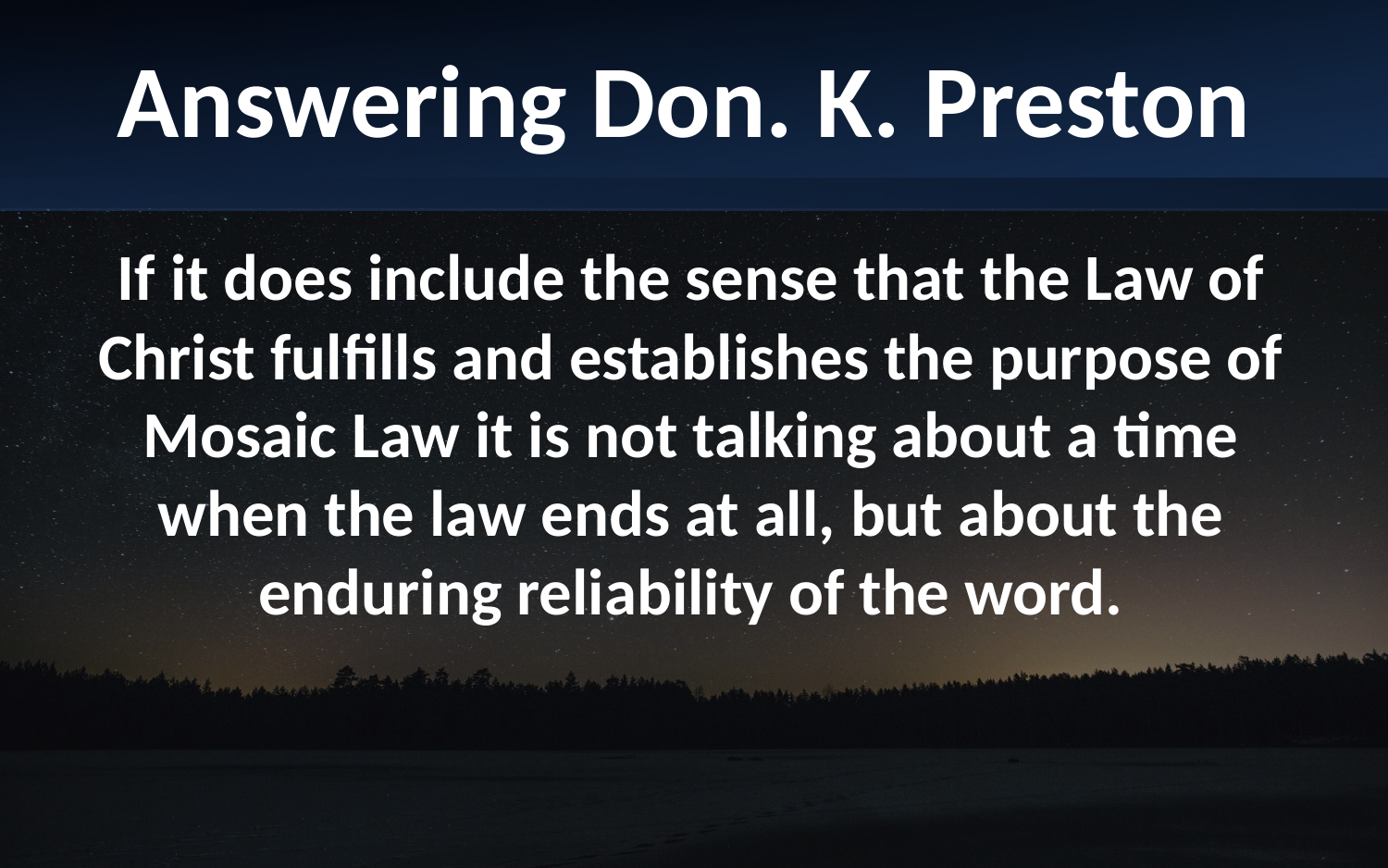

Answering Don. K. Preston
If it does include the sense that the Law of Christ fulfills and establishes the purpose of Mosaic Law it is not talking about a time when the law ends at all, but about the enduring reliability of the word.